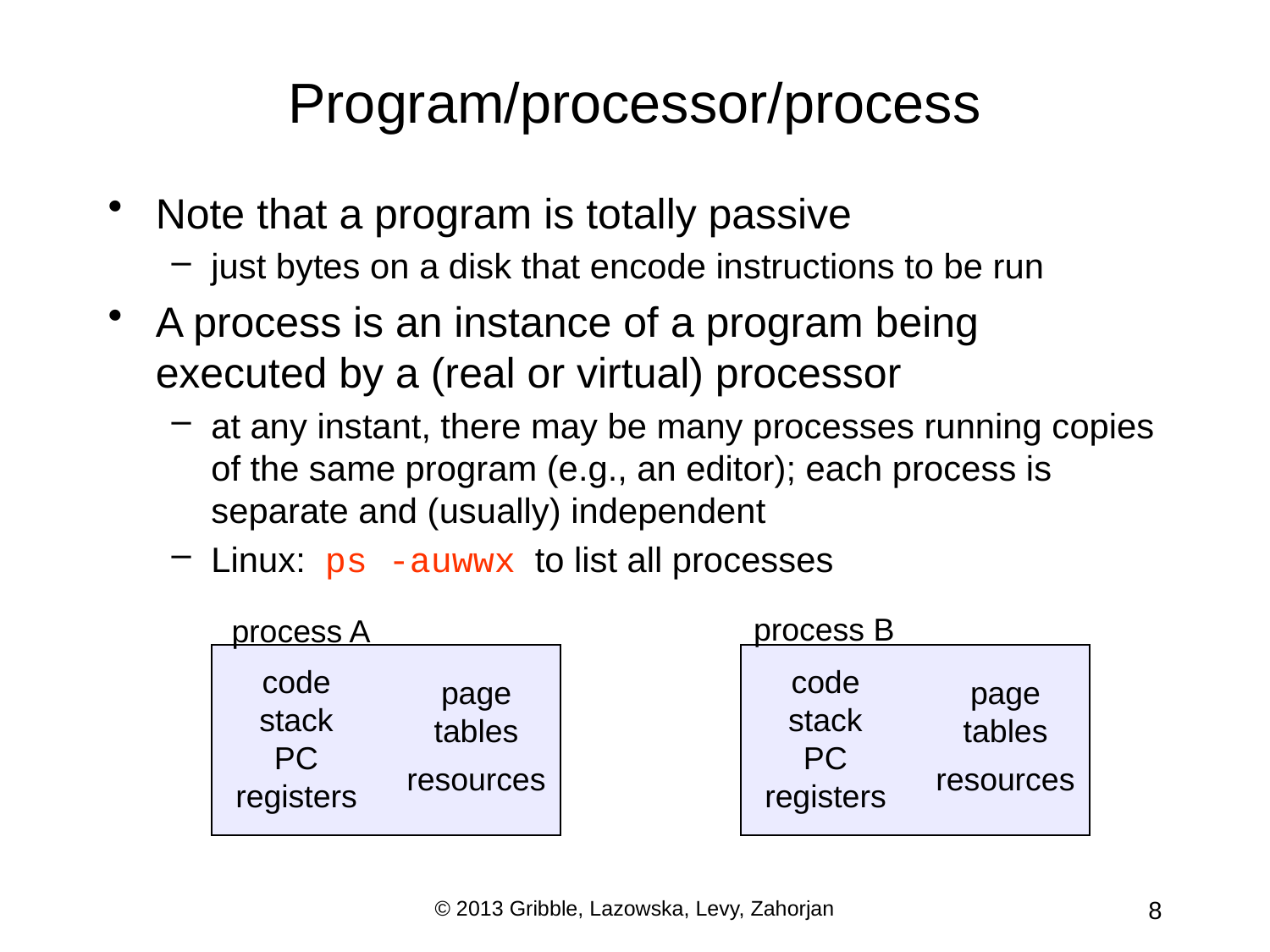

# Program/processor/process
Note that a program is totally passive
just bytes on a disk that encode instructions to be run
A process is an instance of a program being executed by a (real or virtual) processor
at any instant, there may be many processes running copies of the same program (e.g., an editor); each process is separate and (usually) independent
Linux:  ps -auwwx  to list all processes

process B
process A

code stack PC registers
code stack PC registers
page tables
resources
page tables
resources
© 2013 Gribble, Lazowska, Levy, Zahorjan
8